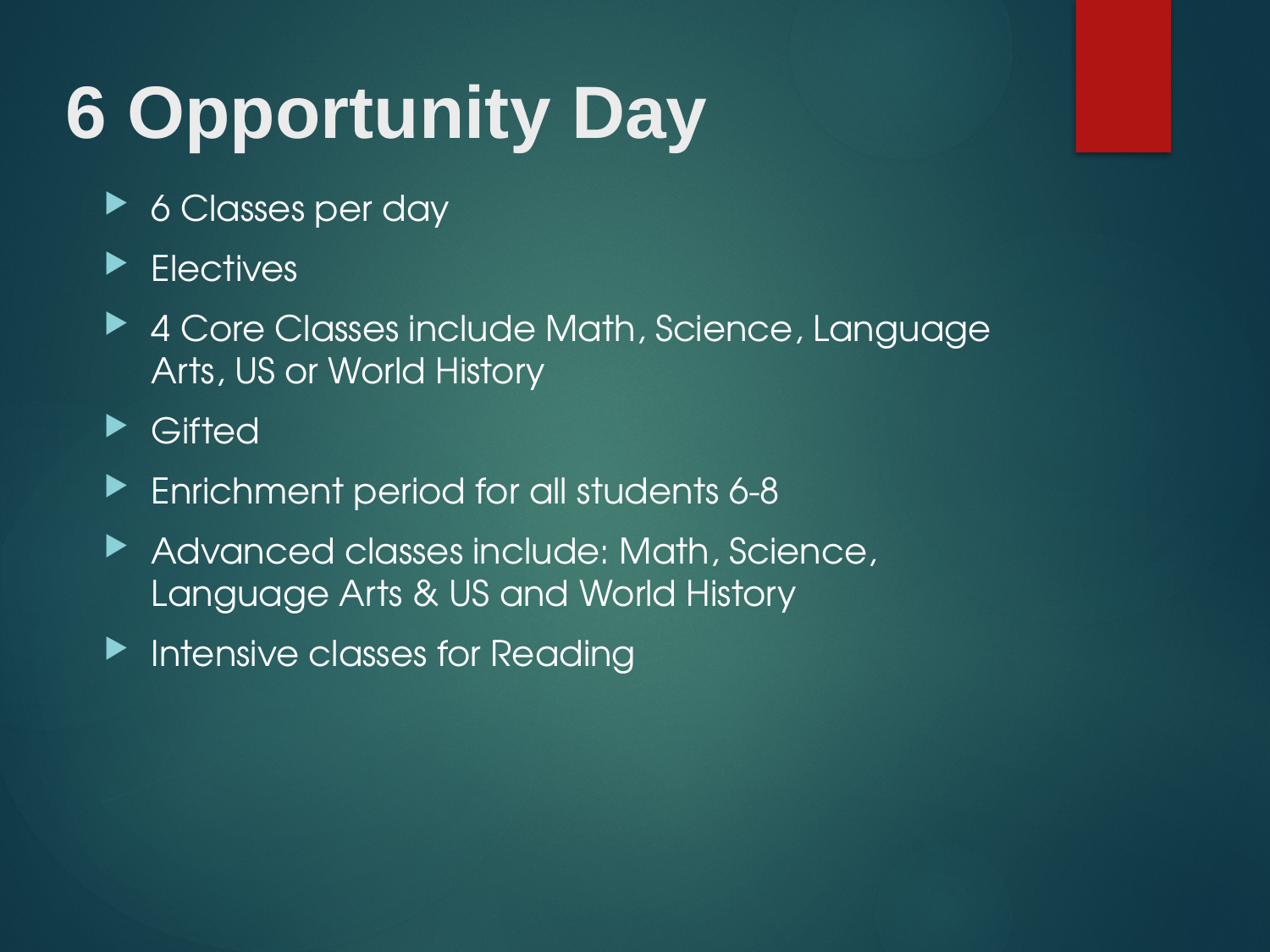

# 6 Opportunity Day
6 Classes per day
Electives
4 Core Classes include Math, Science, Language Arts, US or World History
Gifted
Enrichment period for all students 6-8
Advanced classes include: Math, Science,  Language Arts & US and World History
Intensive classes for Reading